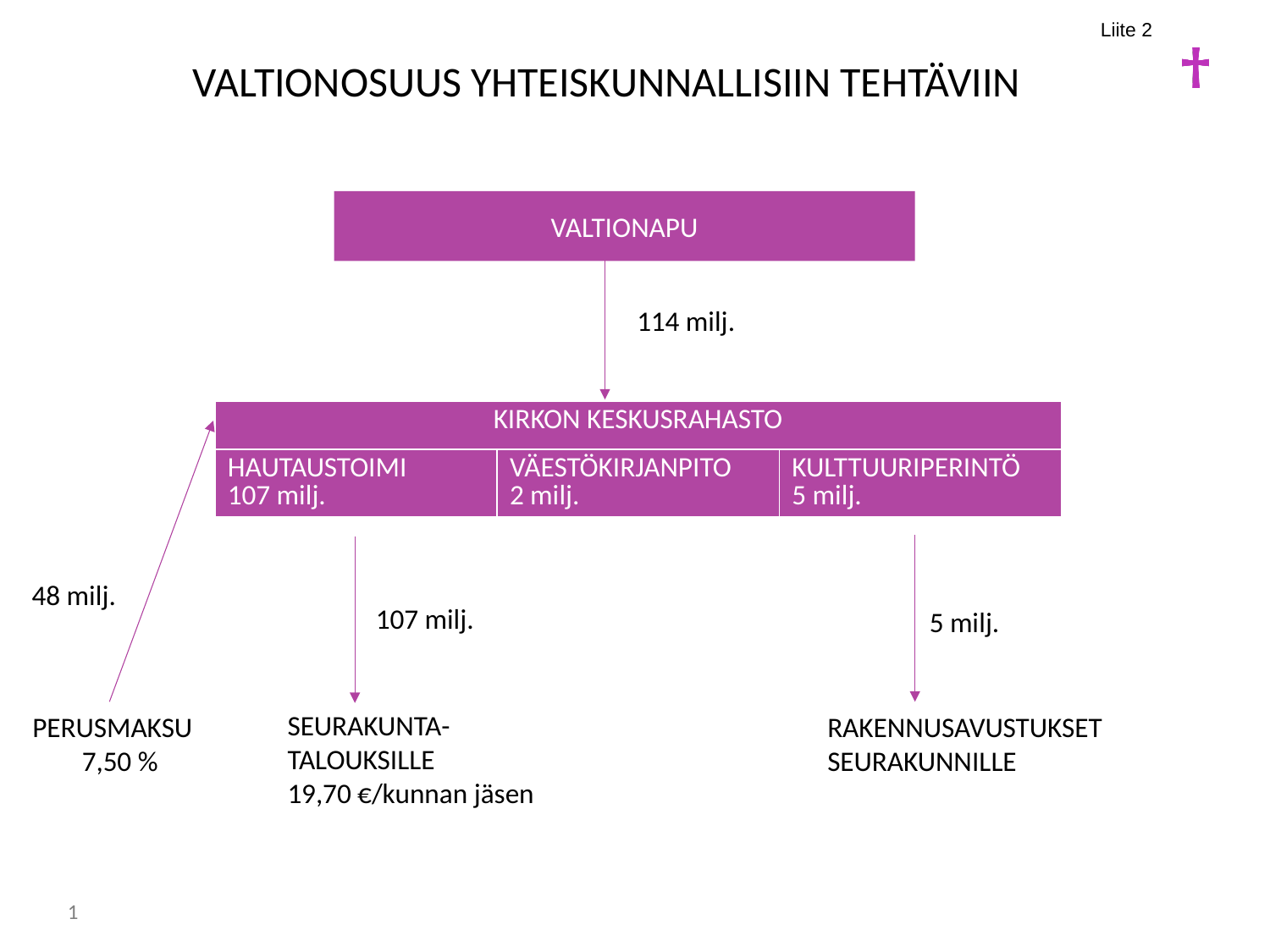

Liite 2
VALTIONOSUUS YHTEISKUNNALLISIIN TEHTÄVIIN
VALTIONAPU

114 milj.
| KIRKON KESKUSRAHASTO |
| --- |
| HAUTAUSTOIMI 107 milj. | VÄESTÖKIRJANPITO 2 milj. | KULTTUURIPERINTÖ 5 milj. |
| --- | --- | --- |
48 milj.
107 milj.
5 milj.
SEURAKUNTA-TALOUKSILLE
19,70 €/kunnan jäsen
PERUSMAKSU
7,50 %
RAKENNUSAVUSTUKSET
SEURAKUNNILLE
1